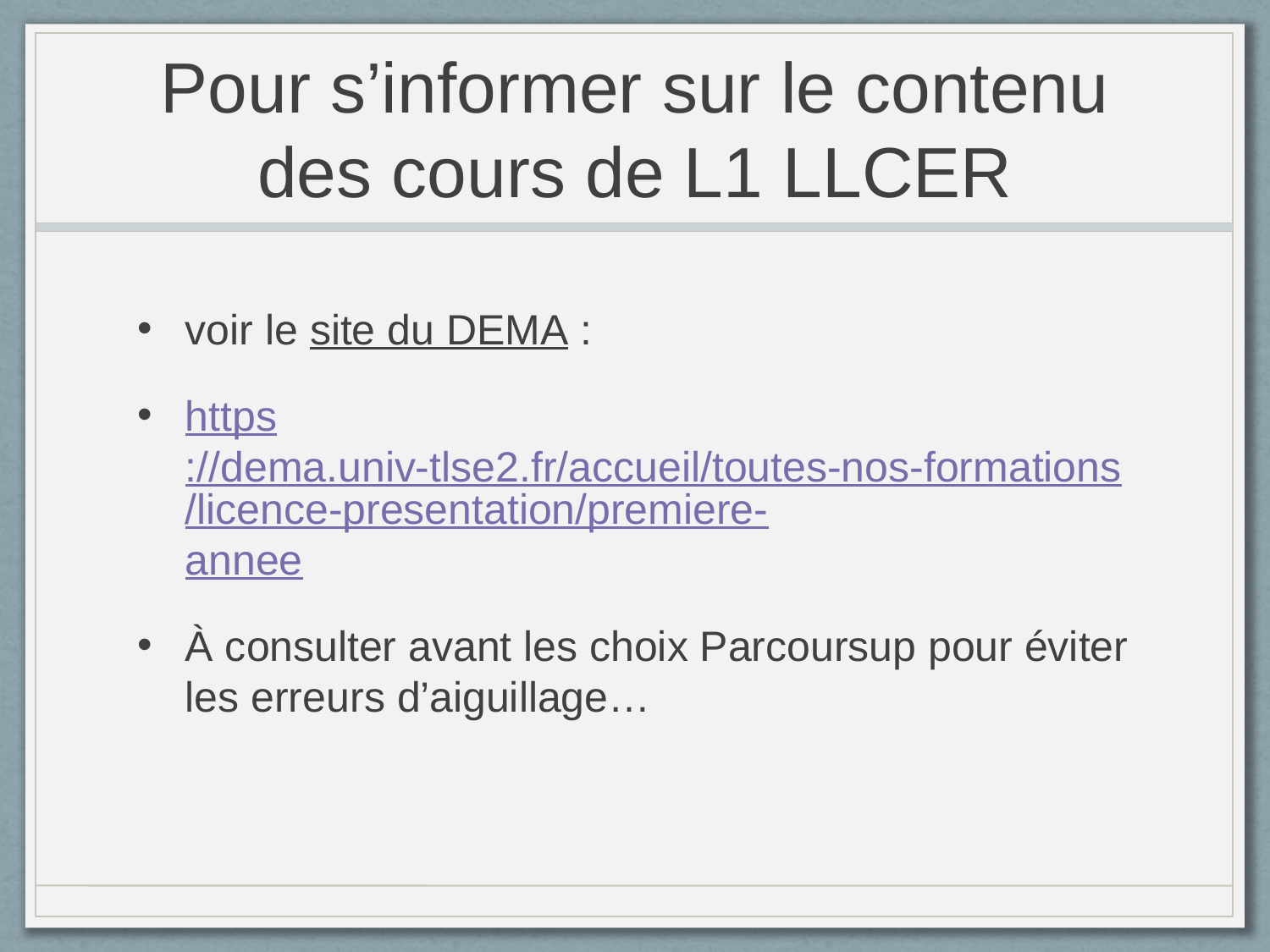

# Pour s’informer sur le contenu des cours de L1 LLCER
voir le site du DEMA :
https://dema.univ-tlse2.fr/accueil/toutes-nos-formations/licence-presentation/premiere-annee
À consulter avant les choix Parcoursup pour éviter les erreurs d’aiguillage…